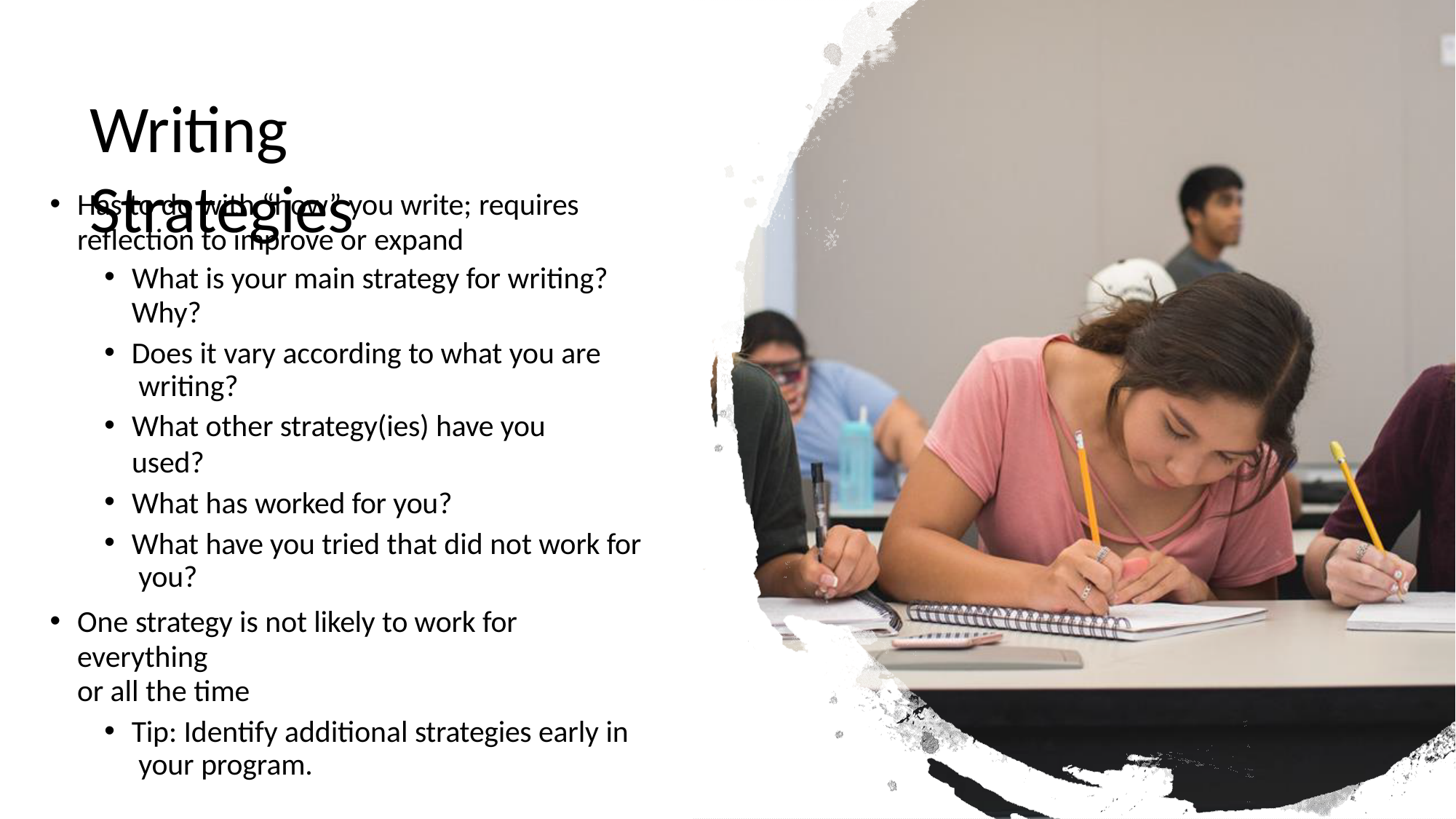

# Writing Strategies
Has to do with “how” you write; requires
reflection to improve or expand
What is your main strategy for writing?
Why?
Does it vary according to what you are  writing?
What other strategy(ies) have you used?
What has worked for you?
What have you tried that did not work for  you?
One strategy is not likely to work for everything
or all the time
Tip: Identify additional strategies early in  your program.